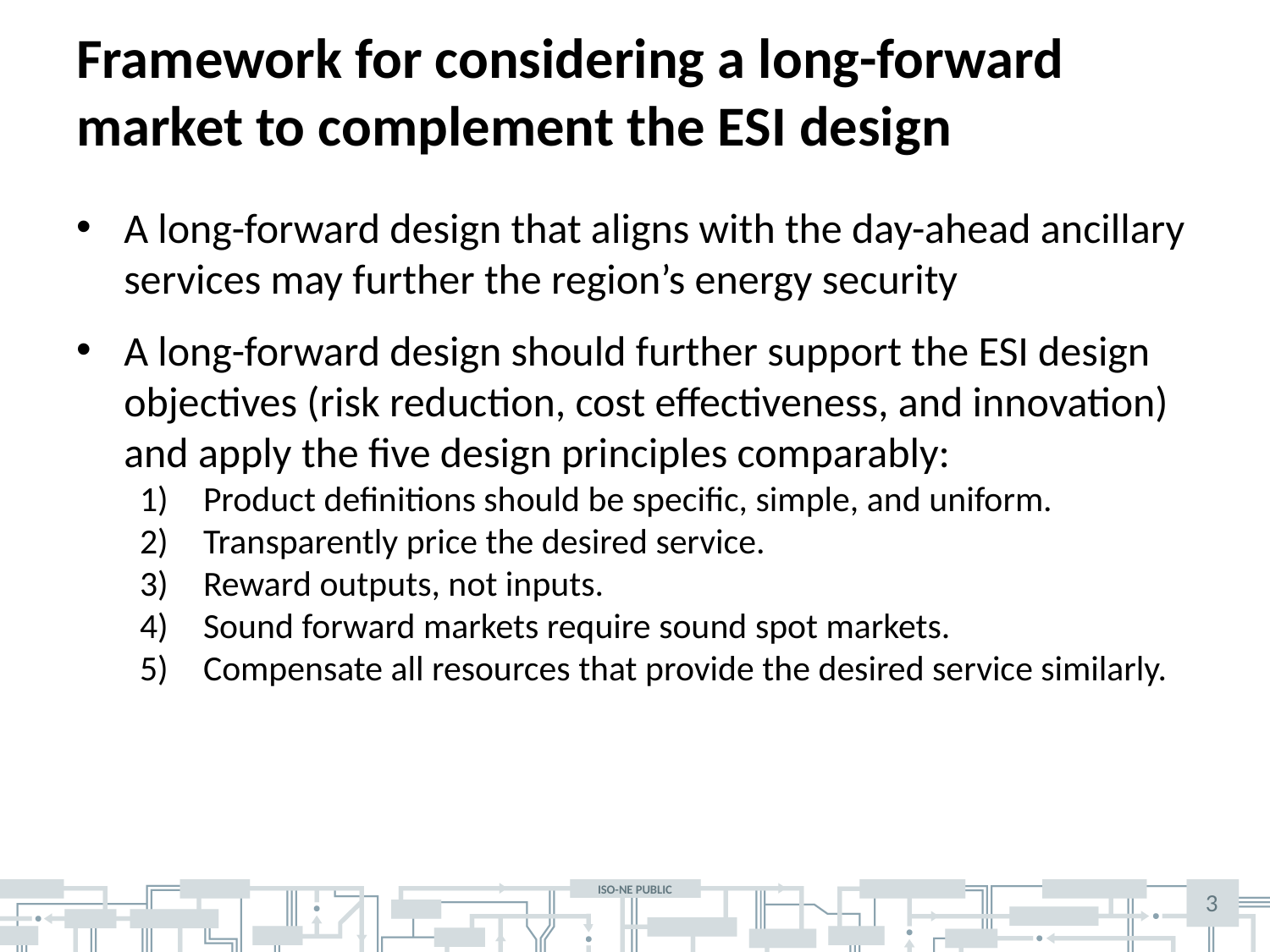

# Framework for considering a long-forward market to complement the ESI design
A long-forward design that aligns with the day-ahead ancillary services may further the region’s energy security
A long-forward design should further support the ESI design objectives (risk reduction, cost effectiveness, and innovation) and apply the five design principles comparably:
Product definitions should be specific, simple, and uniform.
Transparently price the desired service.
Reward outputs, not inputs.
Sound forward markets require sound spot markets.
Compensate all resources that provide the desired service similarly.
3